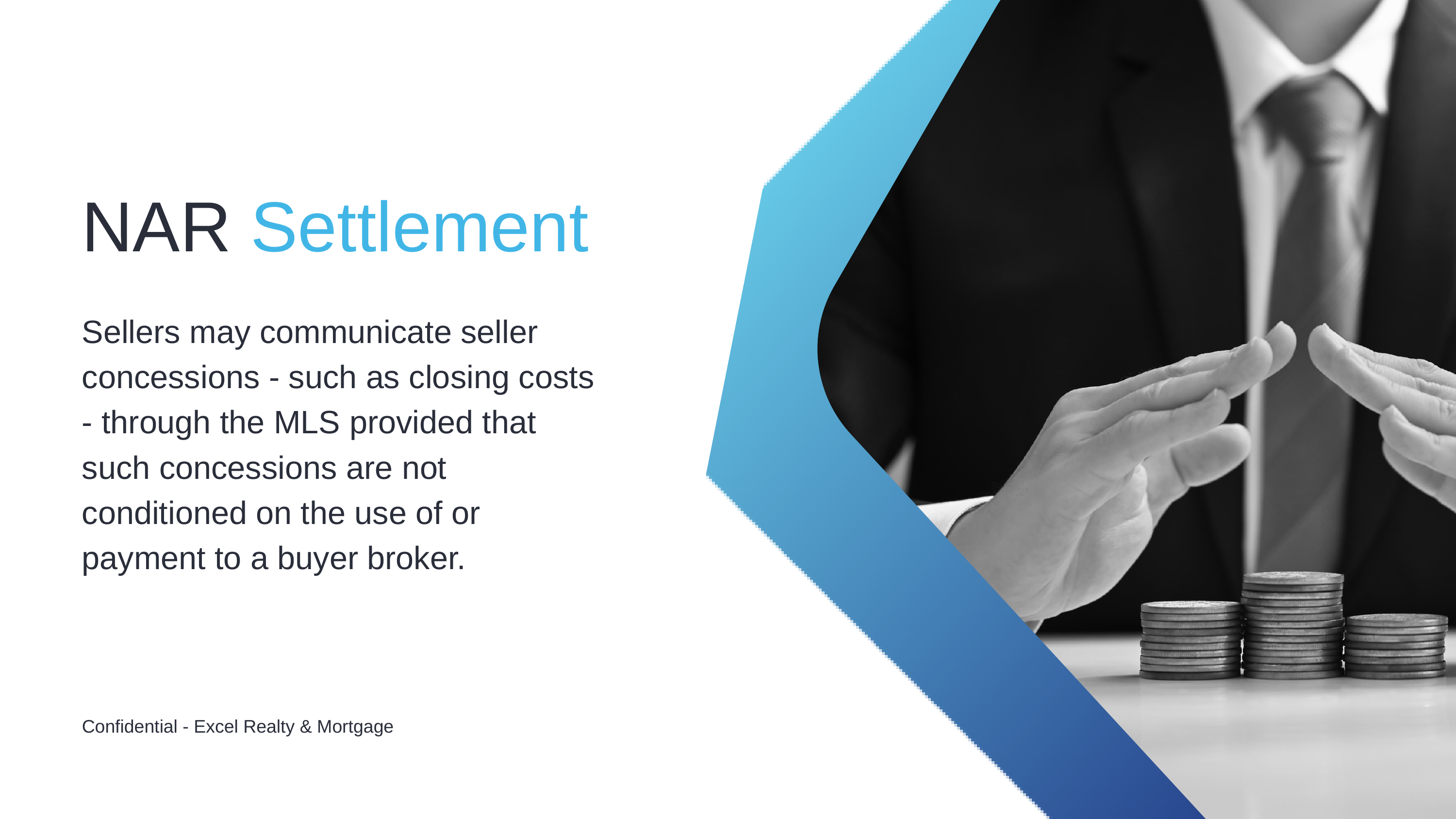

NAR Settlement
Sellers may communicate seller concessions - such as closing costs - through the MLS provided that such concessions are not conditioned on the use of or payment to a buyer broker.
Confidential - Excel Realty & Mortgage